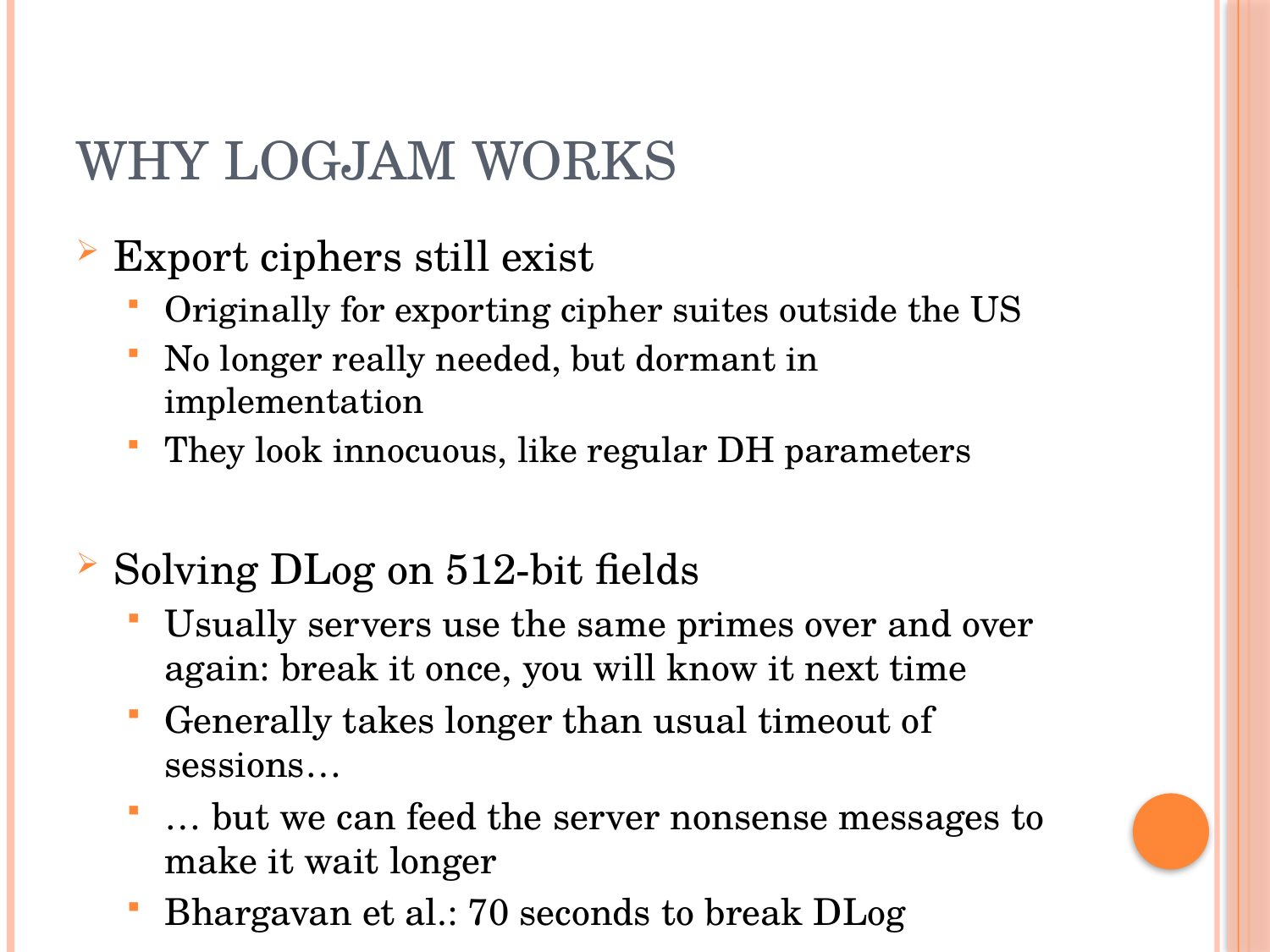

# Why Logjam works
Export ciphers still exist
Originally for exporting cipher suites outside the US
No longer really needed, but dormant in implementation
They look innocuous, like regular DH parameters

Solving DLog on 512-bit fields
Usually servers use the same primes over and over again: break it once, you will know it next time
Generally takes longer than usual timeout of sessions…
… but we can feed the server nonsense messages to make it wait longer
Bhargavan et al.: 70 seconds to break DLog